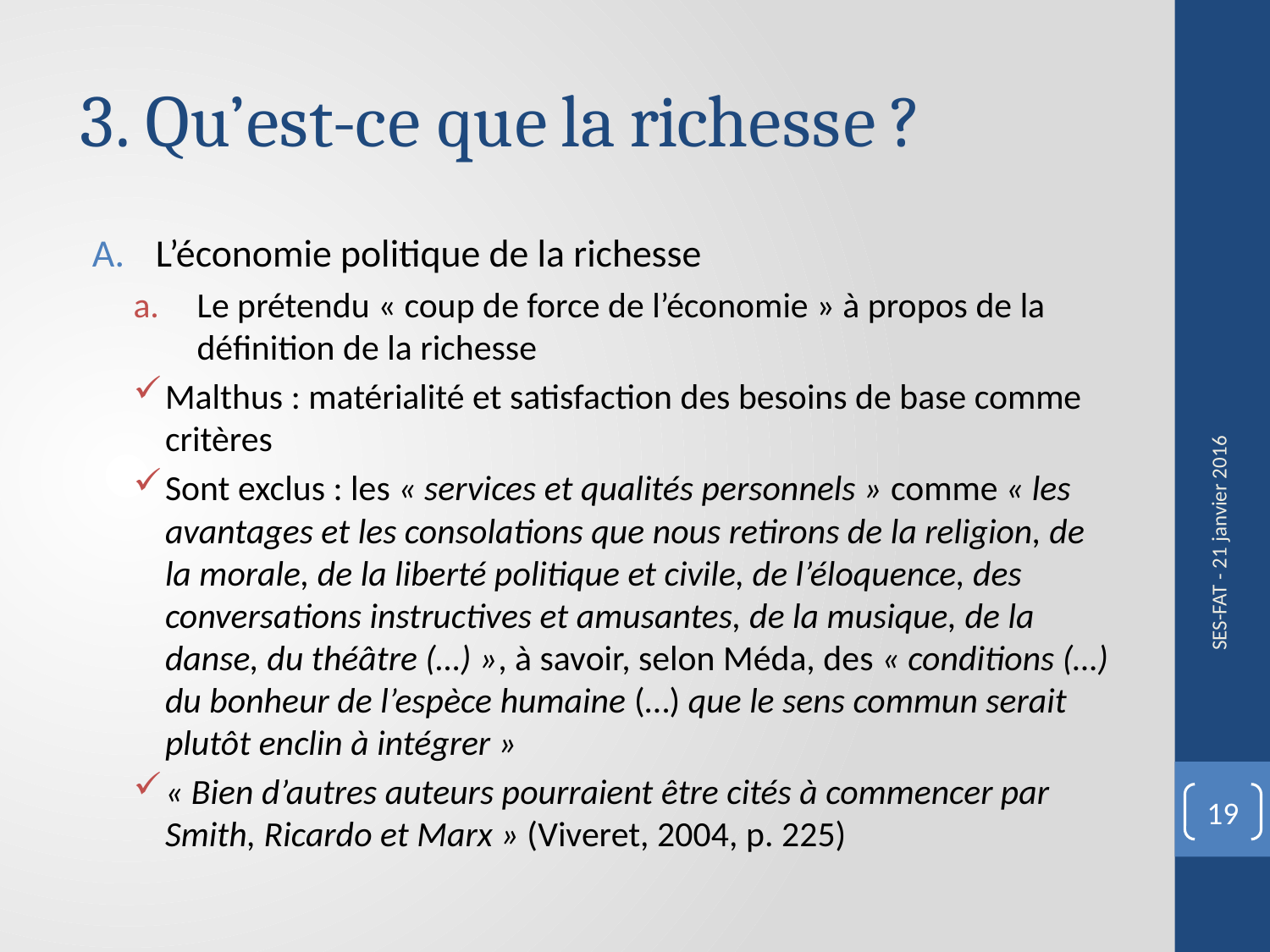

# 3. Qu’est-ce que la richesse ?
L’économie politique de la richesse
Le prétendu « coup de force de l’économie » à propos de la définition de la richesse
Malthus : matérialité et satisfaction des besoins de base comme critères
Sont exclus : les « services et qualités personnels » comme « les avantages et les consolations que nous retirons de la religion, de la morale, de la liberté politique et civile, de l’éloquence, des conversations instructives et amusantes, de la musique, de la danse, du théâtre (…) », à savoir, selon Méda, des « conditions (…) du bonheur de l’espèce humaine (…) que le sens commun serait plutôt enclin à intégrer »
« Bien d’autres auteurs pourraient être cités à commencer par Smith, Ricardo et Marx » (Viveret, 2004, p. 225)

SES-FAT - 21 janvier 2016
19